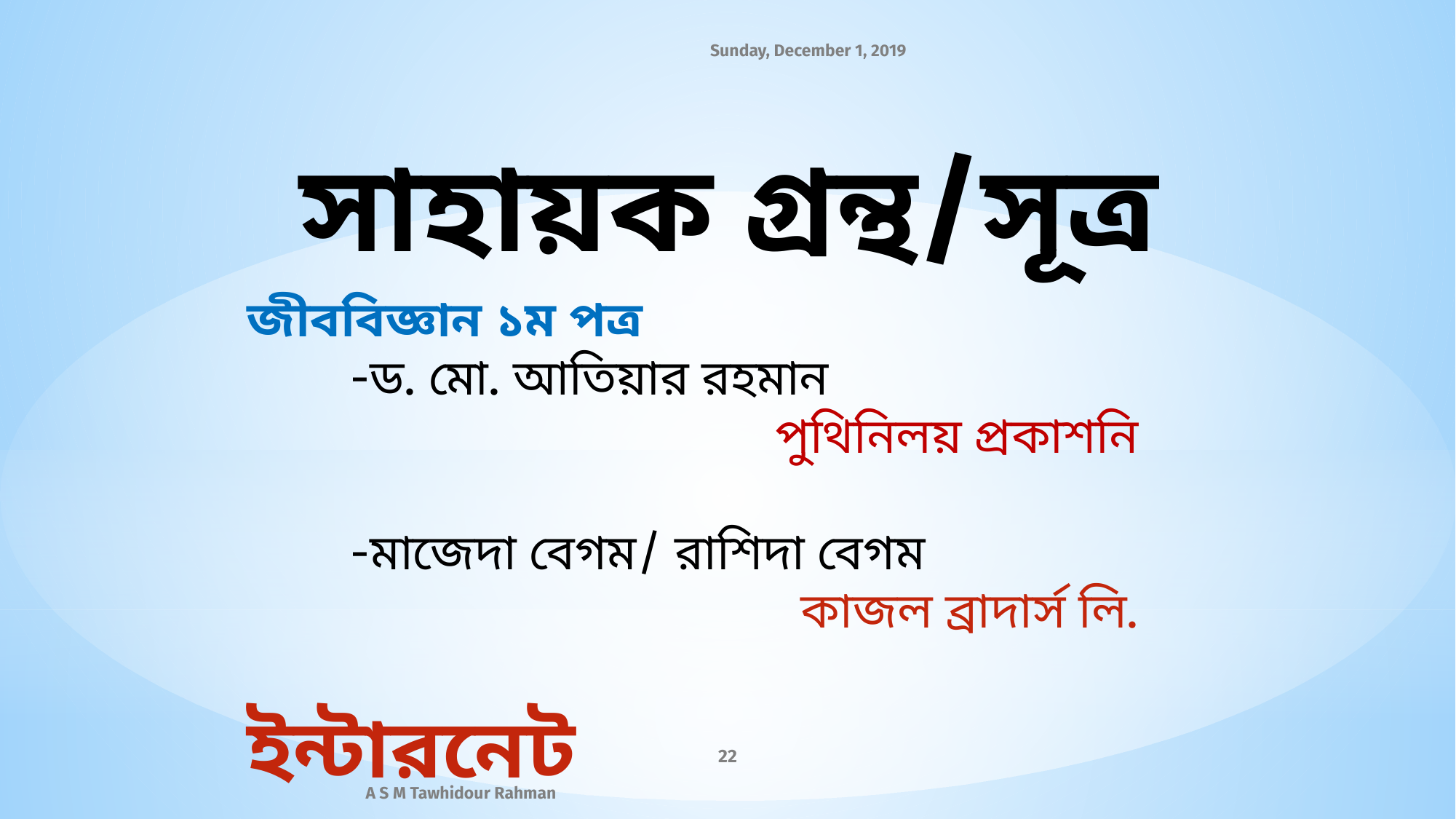

Sunday, December 1, 2019
সাহায়ক গ্রন্থ/সূত্র
জীববিজ্ঞান ১ম পত্র
         -ড. মো. আতিয়ার রহমান
          পুথিনিলয় প্রকাশনি

        -মাজেদা বেগম/ রাশিদা বেগম
কাজল ব্রাদার্স লি.

ইন্টারনেট
22
A S M Tawhidour Rahman